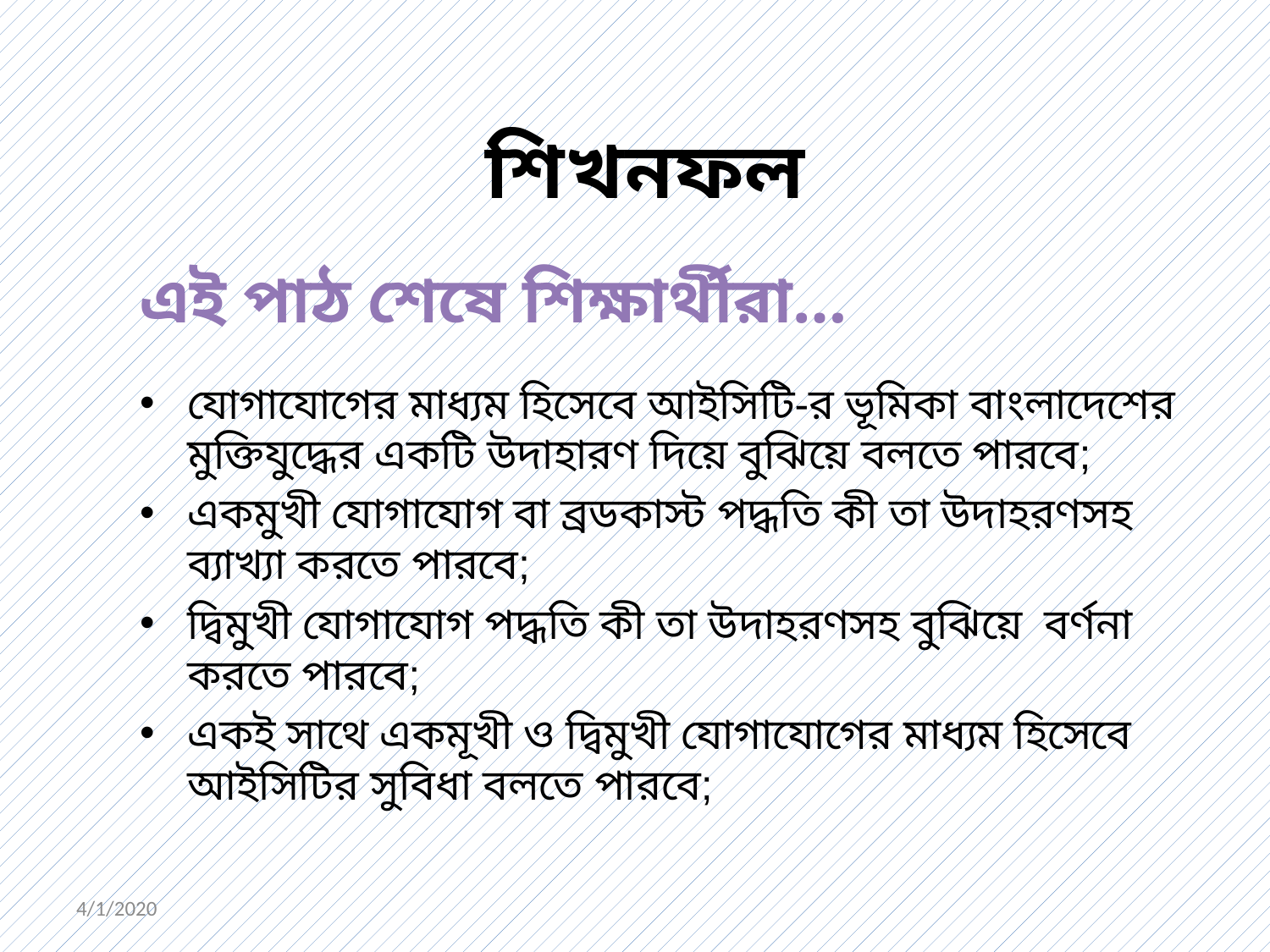

# শিখনফল
এই পাঠ শেষে শিক্ষার্থীরা…
যোগাযোগের মাধ্যম হিসেবে আইসিটি-র ভূমিকা বাংলাদেশের মুক্তিযুদ্ধের একটি উদাহারণ দিয়ে বুঝিয়ে বলতে পারবে;
একমুখী যোগাযোগ বা ব্রডকাস্ট পদ্ধতি কী তা উদাহরণসহ ব্যাখ্যা করতে পারবে;
দ্বিমুখী যোগাযোগ পদ্ধতি কী তা উদাহরণসহ বুঝিয়ে  বর্ণনা করতে পারবে;
একই সাথে একমূখী ও দ্বিমুখী যোগাযোগের মাধ্যম হিসেবে আইসিটির সুবিধা বলতে পারবে;
4/1/2020
6